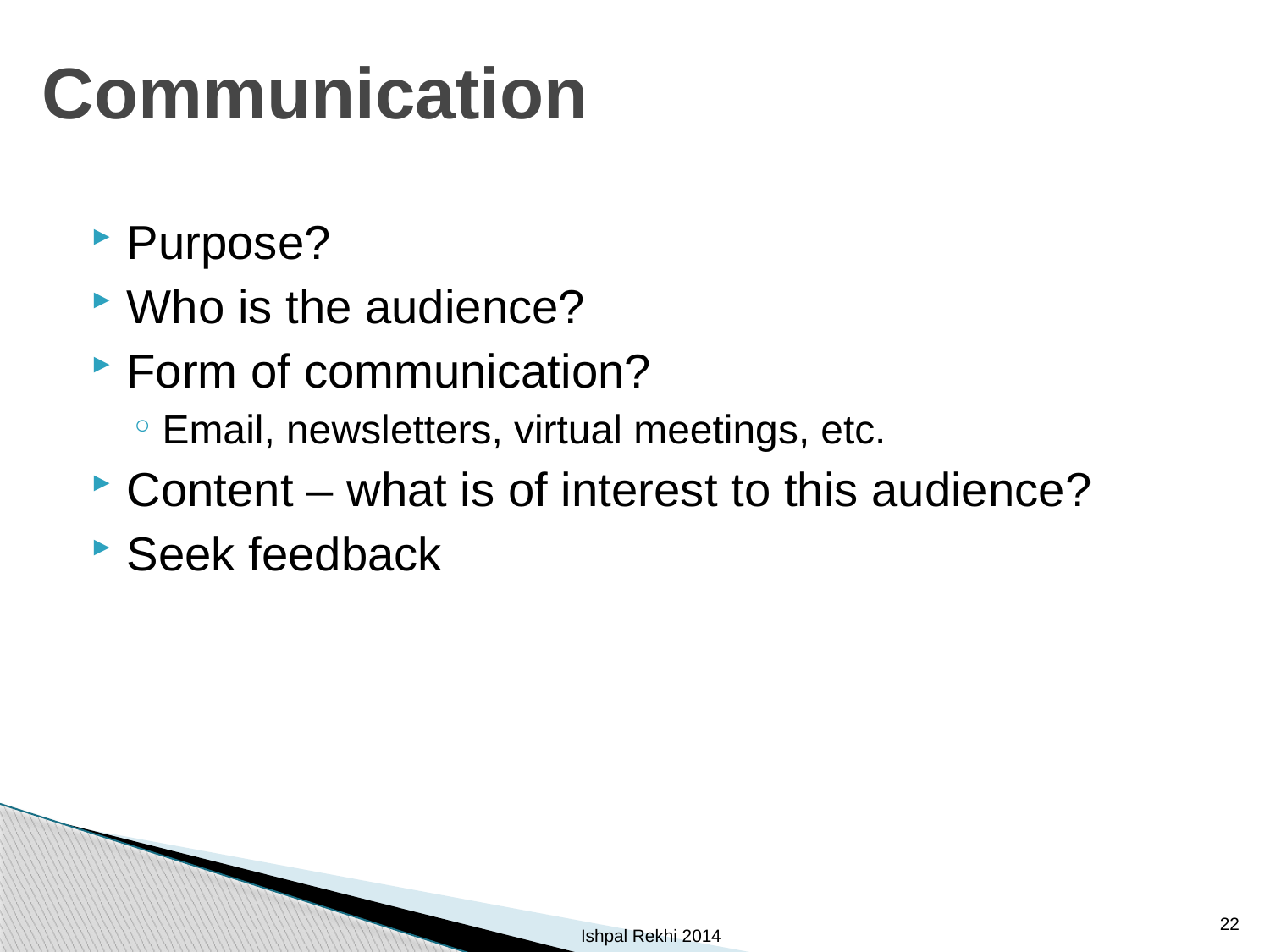

# Communication
Purpose?
Who is the audience?
Form of communication?
Email, newsletters, virtual meetings, etc.
Content – what is of interest to this audience?
Seek feedback

22
Ishpal Rekhi 2014